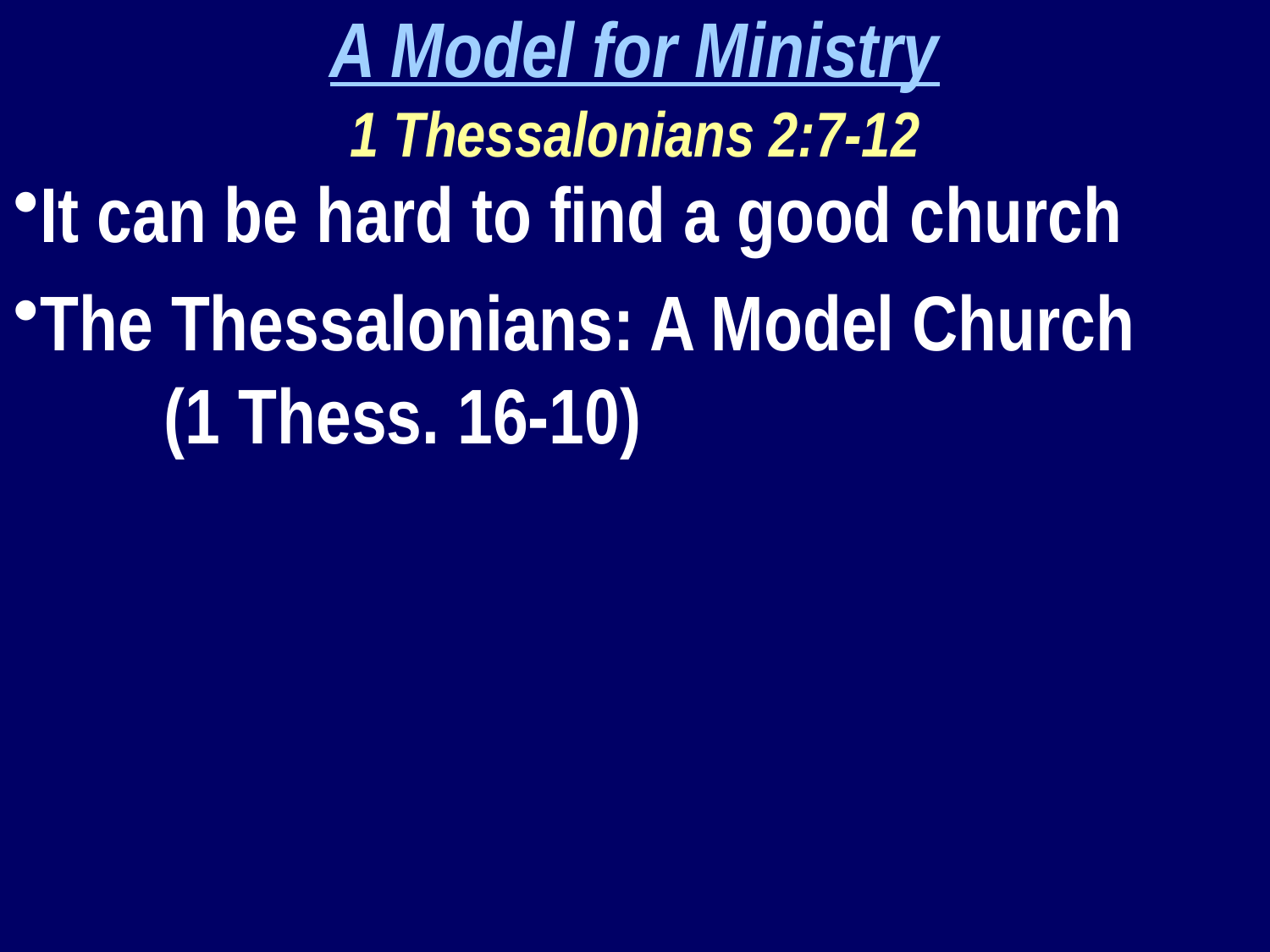

A Model for Ministry
1 Thessalonians 2:7-12
It can be hard to find a good church
The Thessalonians: A Model Church 		(1 Thess. 16-10)